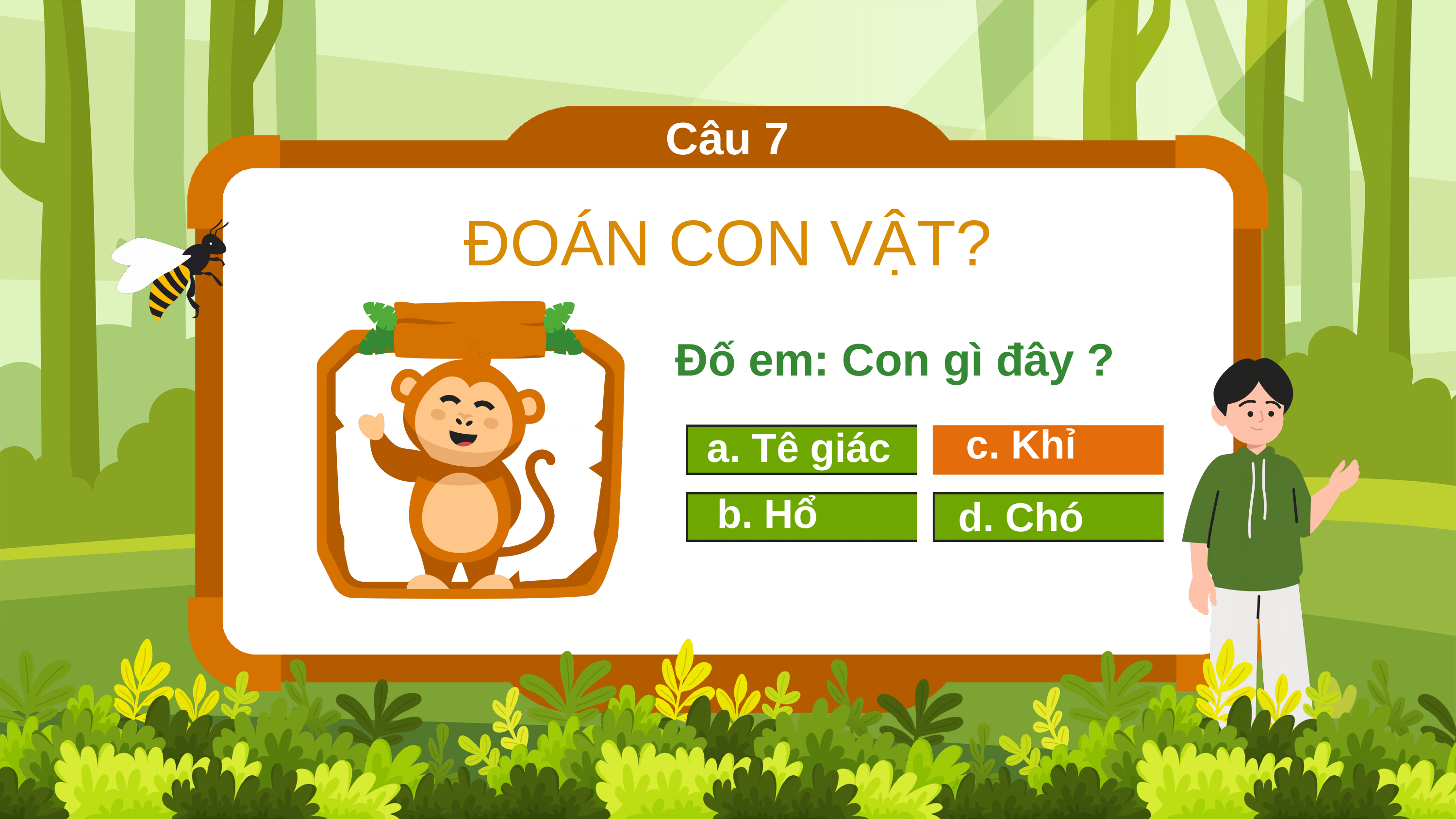

Câu 7
ĐOÁN CON VẬT?

Đố em: Con gì đây ?

c. Khỉ
a. Tê giác

b. Hổ
d. Chó